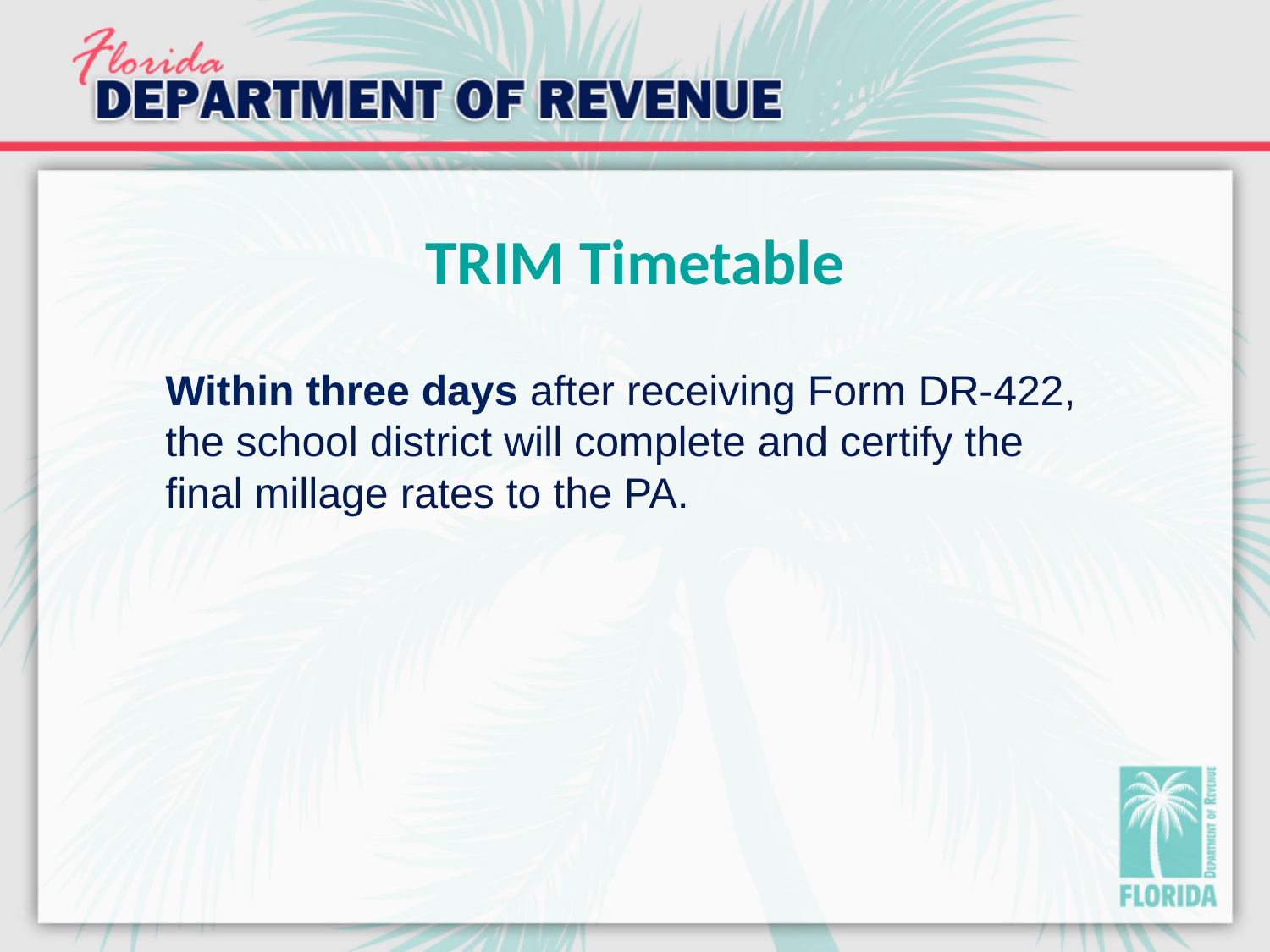

# TRIM Timetable
Within three days after receiving Form DR-422, the school district will complete and certify the final millage rates to the PA.